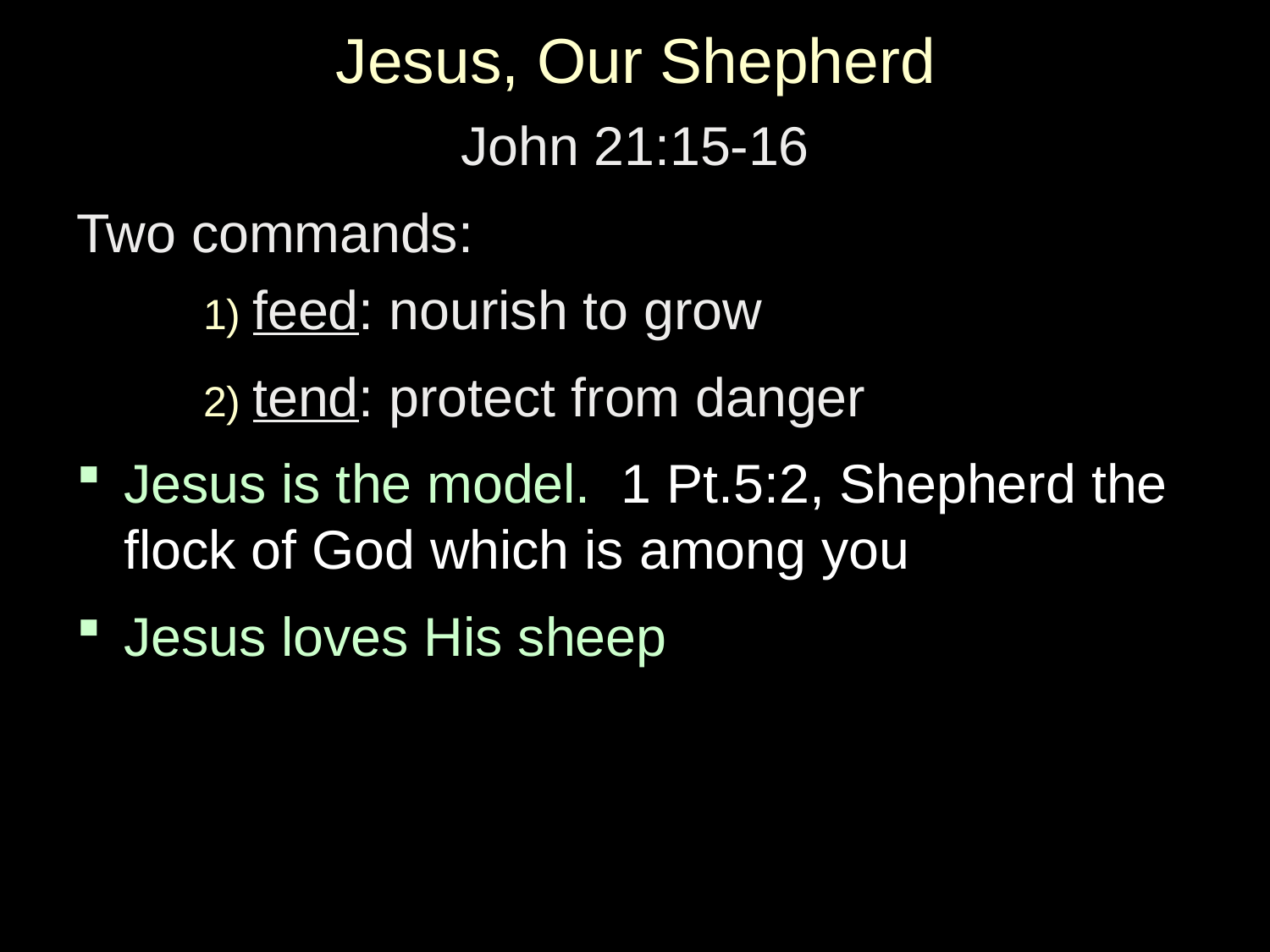

# Jesus, Our Shepherd
John 21:15-16
Two commands:
	1) feed: nourish to grow
	2) tend: protect from danger
Jesus is the model.  1 Pt.5:2, Shepherd the flock of God which is among you
Jesus loves His sheep